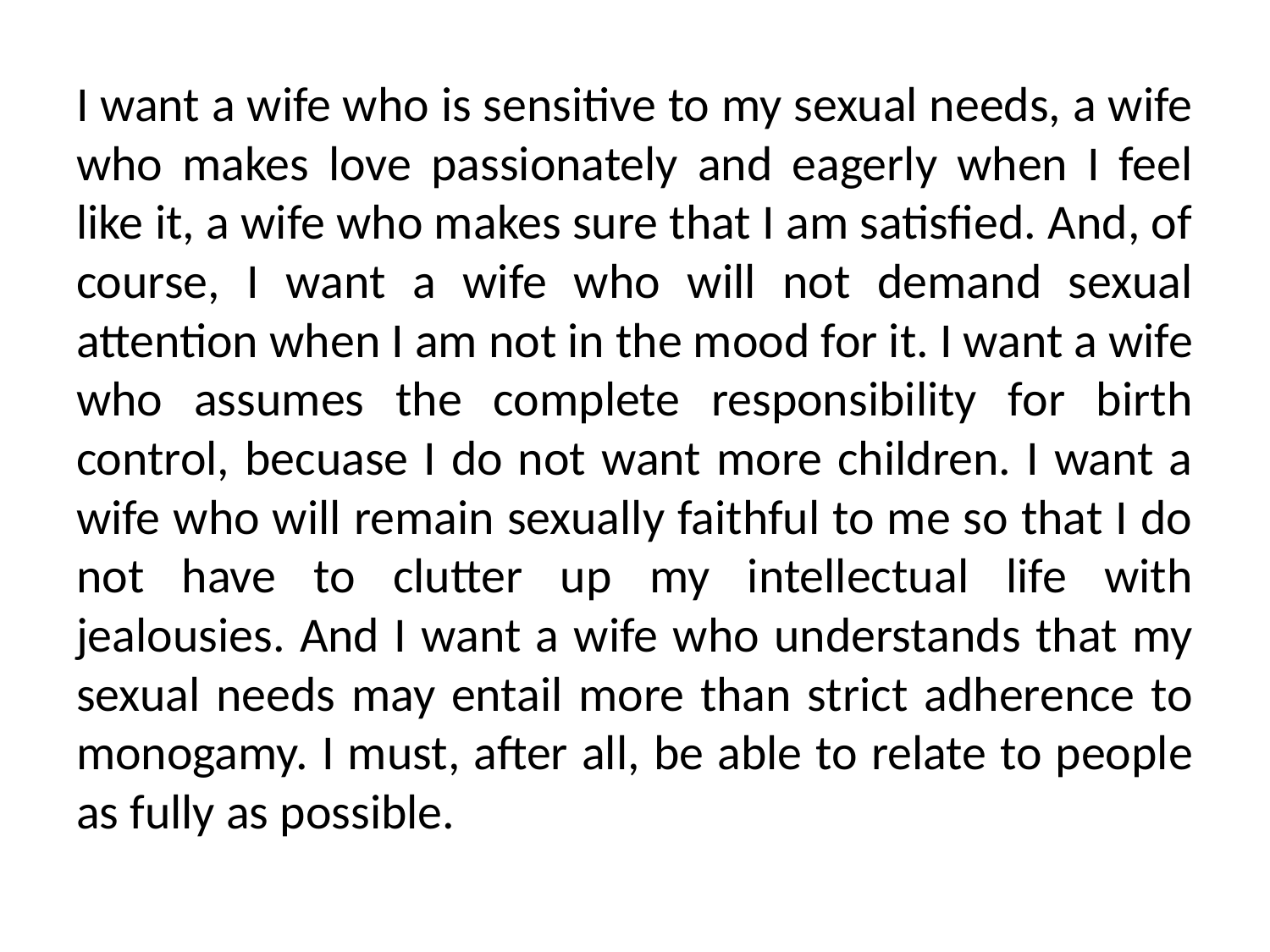

I want a wife who is sensitive to my sexual needs, a wife who makes love passionately and eagerly when I feel like it, a wife who makes sure that I am satisfied. And, of course, I want a wife who will not demand sexual attention when I am not in the mood for it. I want a wife who assumes the complete responsibility for birth control, becuase I do not want more children. I want a wife who will remain sexually faithful to me so that I do not have to clutter up my intellectual life with jealousies. And I want a wife who understands that my sexual needs may entail more than strict adherence to monogamy. I must, after all, be able to relate to people as fully as possible.